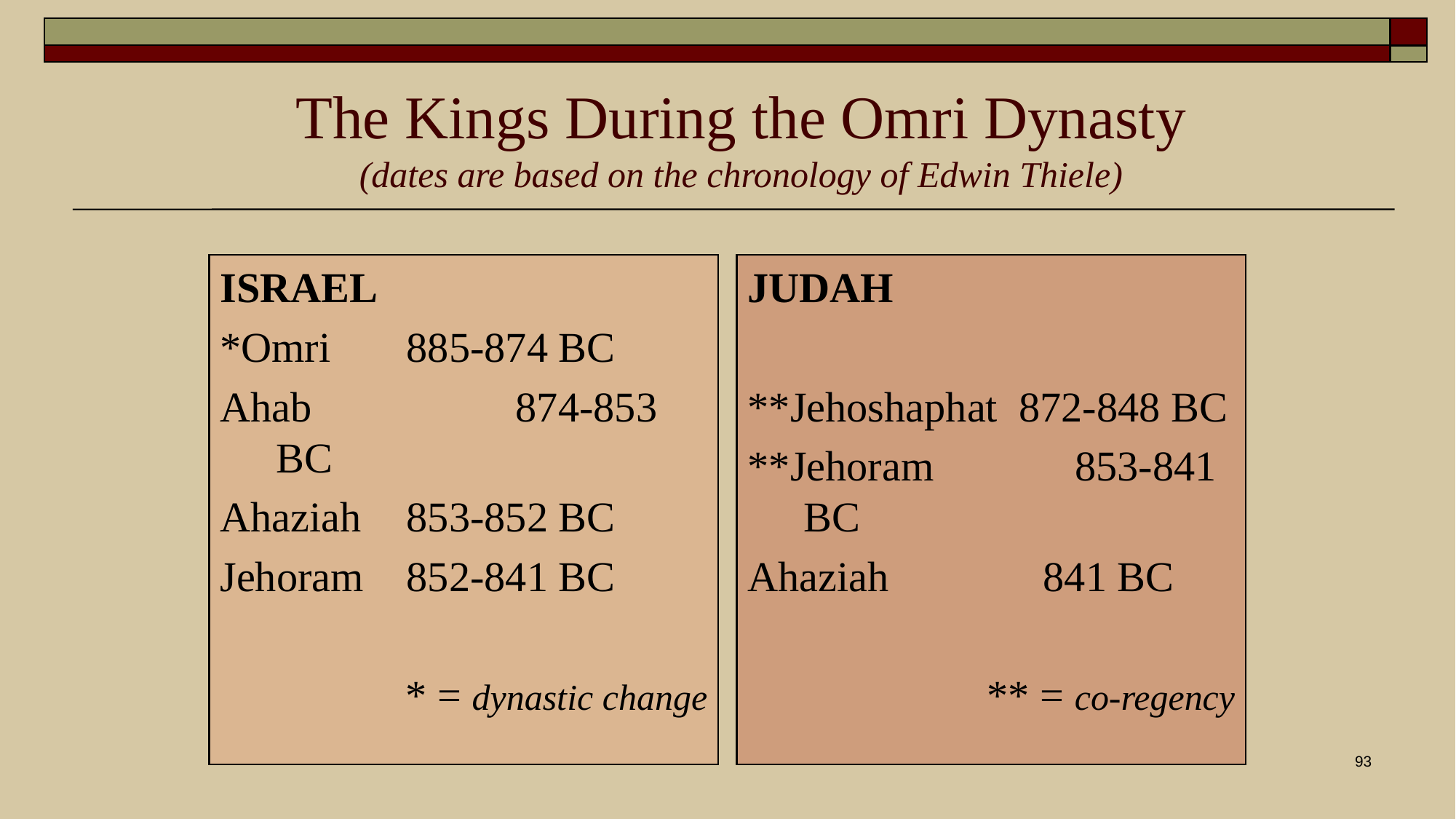

# The Kings During the Omri Dynasty (dates are based on the chronology of Edwin Thiele)
ISRAEL
*Omri	  885-874 BC
Ahab		  874-853 BC
Ahaziah	  853-852 BC
Jehoram	  852-841 BC

* = dynastic change
JUDAH

**Jehoshaphat  872-848 BC
**Jehoram	     853-841 BC
Ahaziah		  841 BC

** = co-regency
93